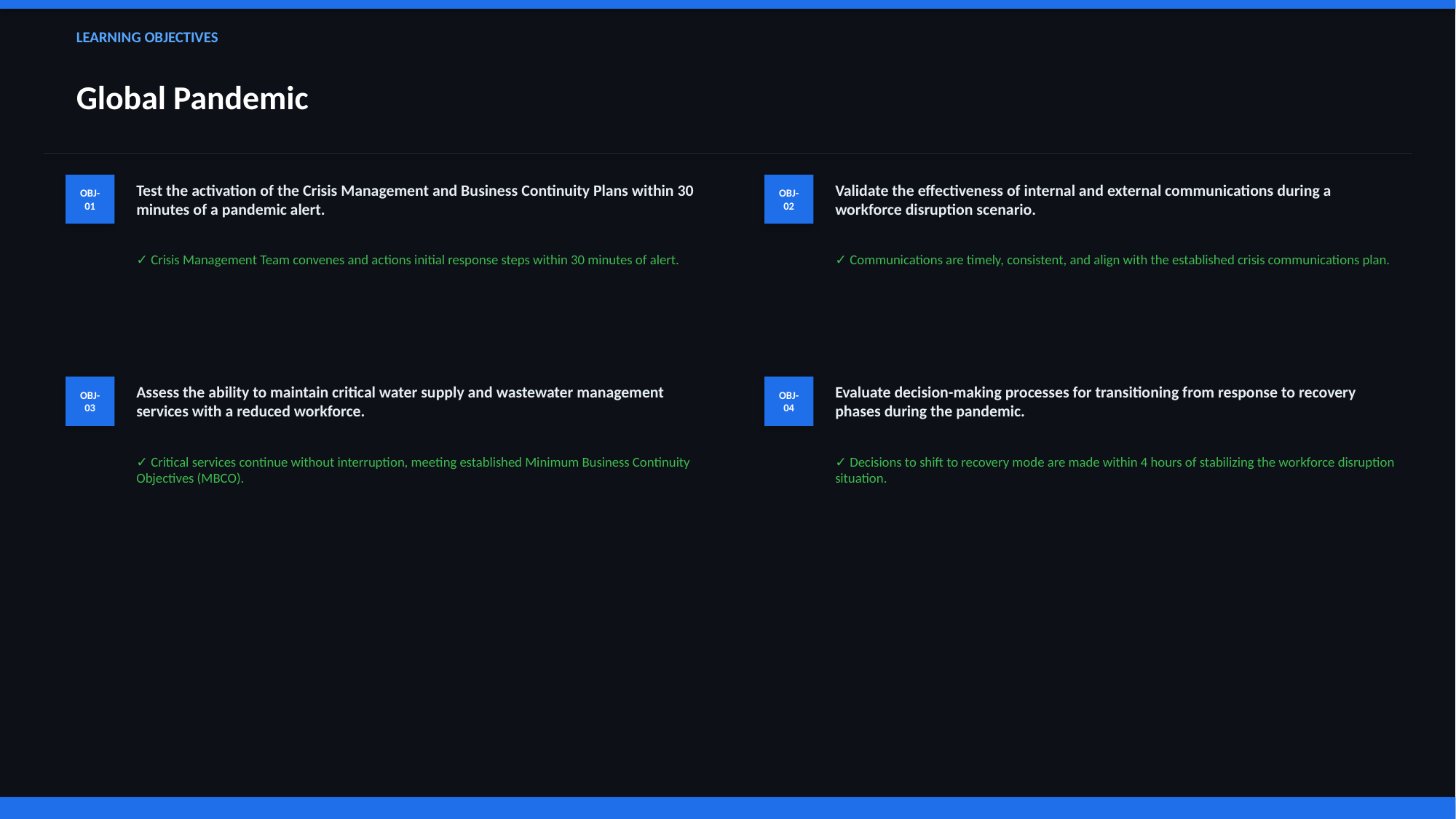

LEARNING OBJECTIVES
Global Pandemic

OBJ-01
Test the activation of the Crisis Management and Business Continuity Plans within 30 minutes of a pandemic alert.
OBJ-02
Validate the effectiveness of internal and external communications during a workforce disruption scenario.
✓ Crisis Management Team convenes and actions initial response steps within 30 minutes of alert.
✓ Communications are timely, consistent, and align with the established crisis communications plan.
OBJ-03
Assess the ability to maintain critical water supply and wastewater management services with a reduced workforce.
OBJ-04
Evaluate decision-making processes for transitioning from response to recovery phases during the pandemic.
✓ Critical services continue without interruption, meeting established Minimum Business Continuity Objectives (MBCO).
✓ Decisions to shift to recovery mode are made within 4 hours of stabilizing the workforce disruption situation.